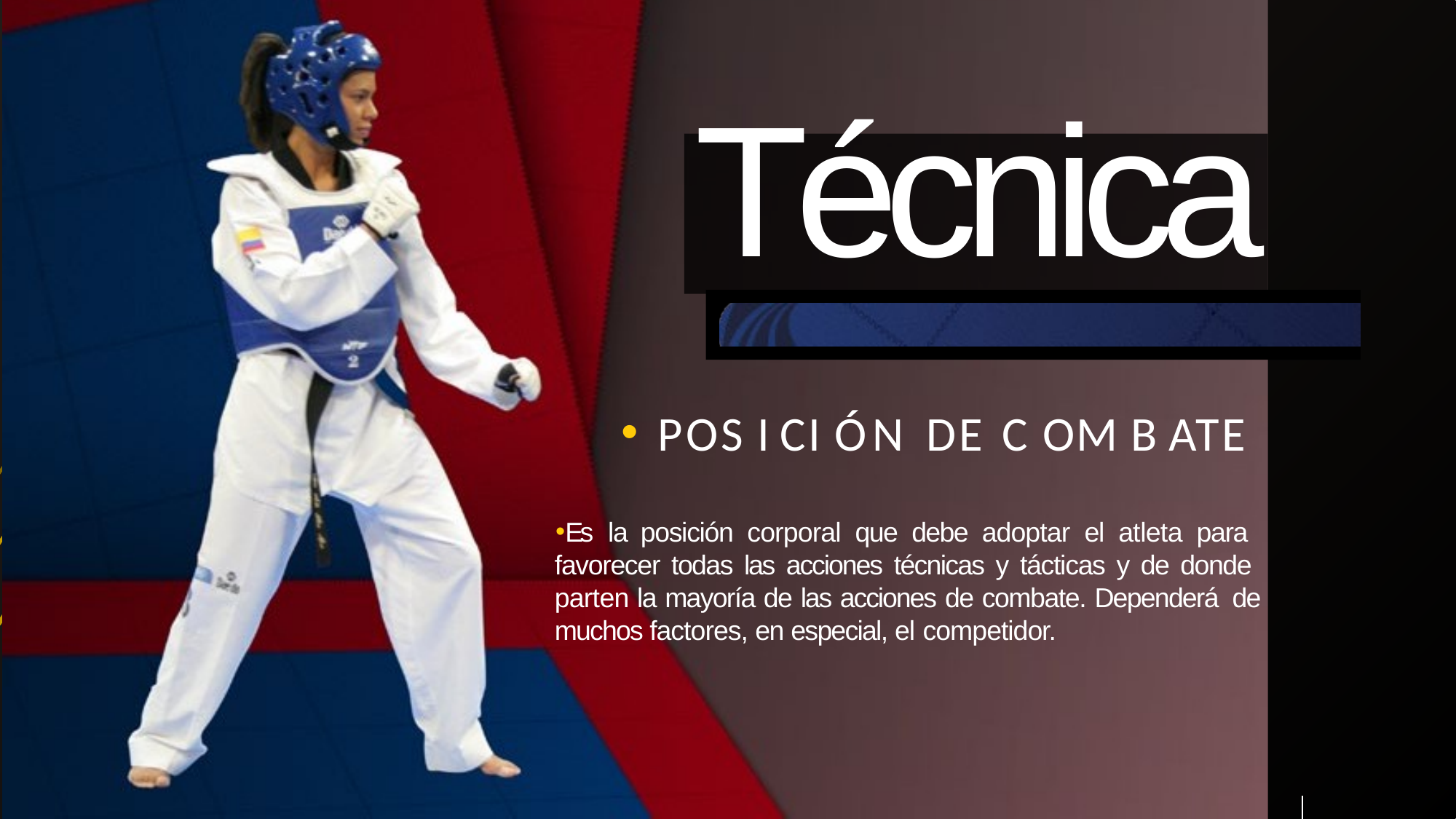

# Técnica

POS I CI ÓN DE C OM B ATE

Es la posición corporal que debe adoptar el atleta para  favorecer todas las acciones técnicas y tácticas y de donde  parten la mayoría de las acciones de combate. Dependerá  de muchos factores, en especial, el competidor.